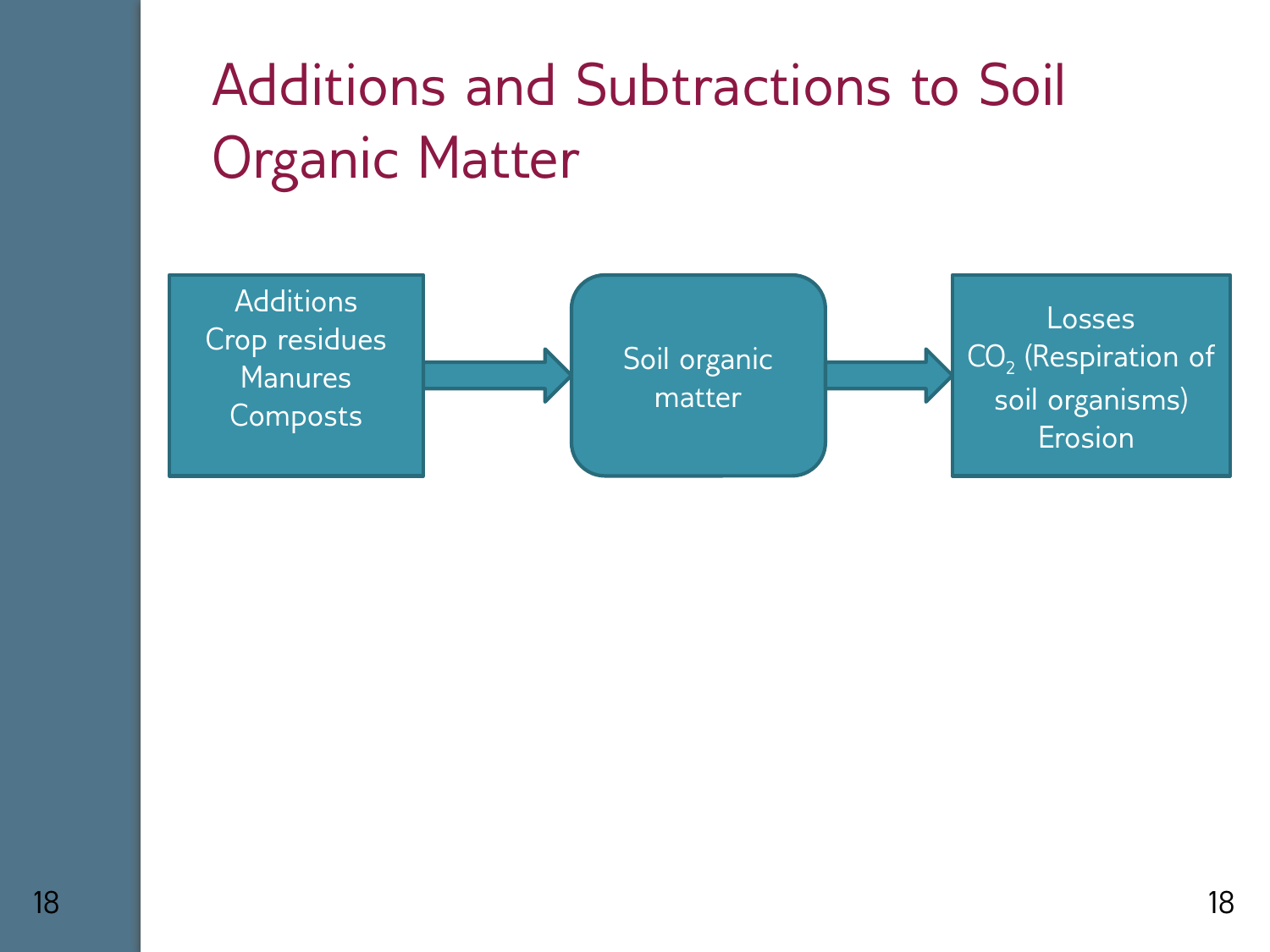

# Additions and Subtractions to Soil Organic Matter
Additions
Crop residues
Manures
Composts

Soil organic matter
Losses
CO2 (Respiration of soil organisms)
Erosion

18